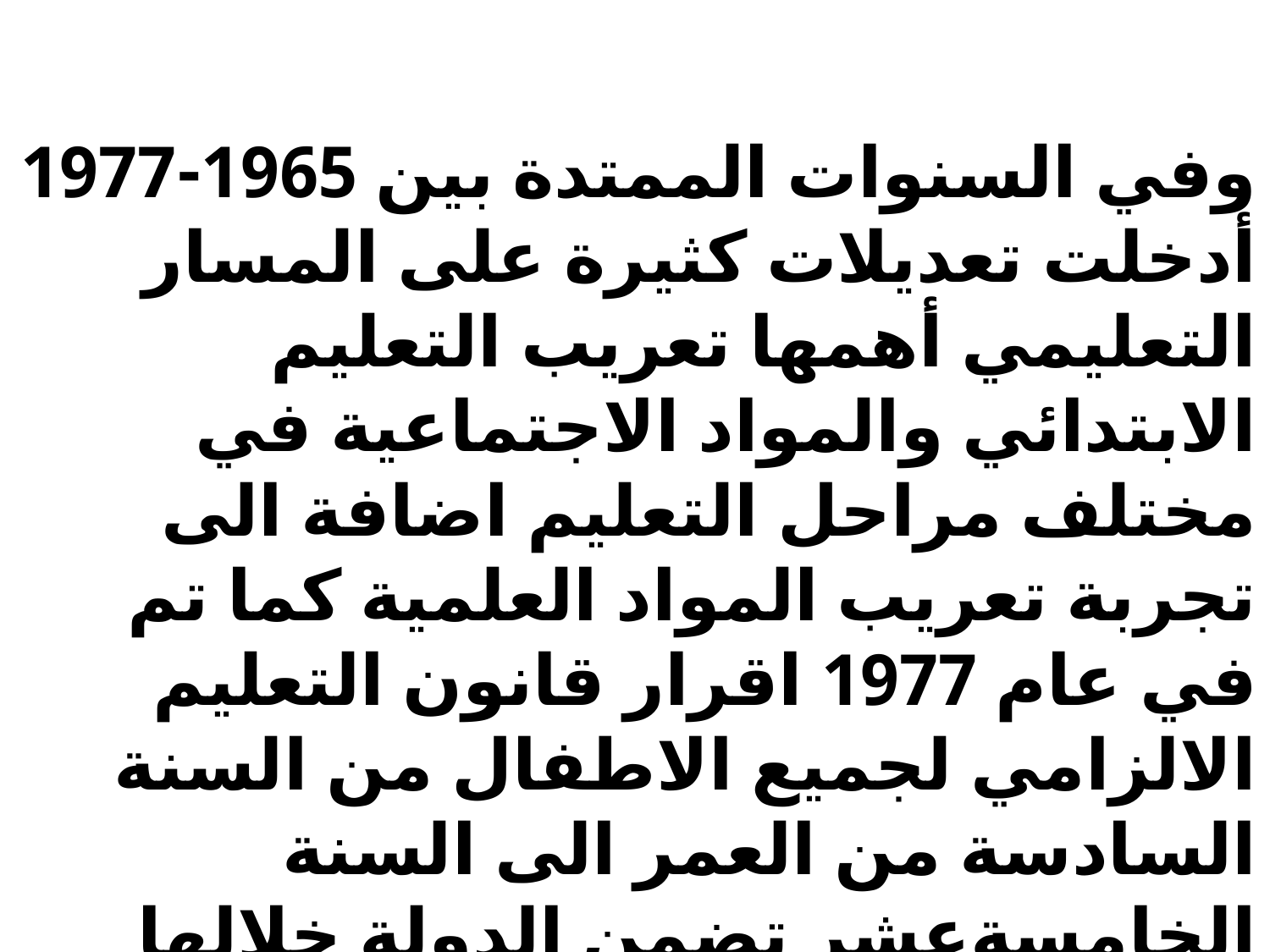

وفي السنوات الممتدة بين 1965-1977 أدخلت تعديلات كثيرة على المسار التعليمي أهمها تعريب التعليم الابتدائي والمواد الاجتماعية في مختلف مراحل التعليم اضافة الى تجربة تعريب المواد العلمية كما تم في عام 1977 اقرار قانون التعليم الالزامي لجميع الاطفال من السنة السادسة من العمر الى السنة الخامسةعشر تضمن الدولة خلالها جميع الاحتياجات  وبذلك تم تجريب التعليم الاساس ثم تعميمه عامم 1980